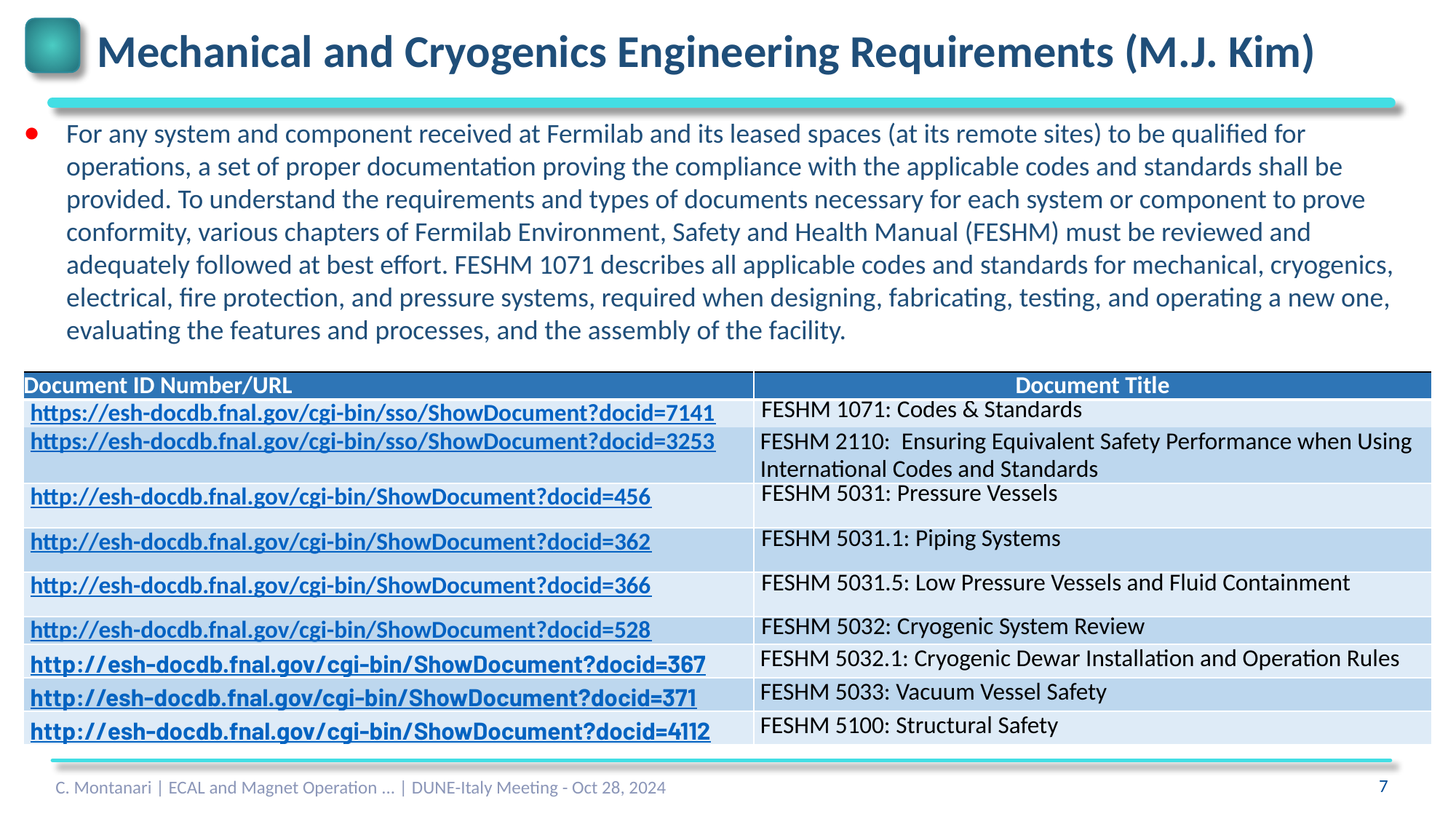

# Mechanical and Cryogenics Engineering Requirements (M.J. Kim)
For any system and component received at Fermilab and its leased spaces (at its remote sites) to be qualified for operations, a set of proper documentation proving the compliance with the applicable codes and standards shall be provided. To understand the requirements and types of documents necessary for each system or component to prove conformity, various chapters of Fermilab Environment, Safety and Health Manual (FESHM) must be reviewed and adequately followed at best effort. FESHM 1071 describes all applicable codes and standards for mechanical, cryogenics, electrical, fire protection, and pressure systems, required when designing, fabricating, testing, and operating a new one, evaluating the features and processes, and the assembly of the facility.
| Document ID Number/URL | Document Title |
| --- | --- |
| https://esh-docdb.fnal.gov/cgi-bin/sso/ShowDocument?docid=7141 | FESHM 1071: Codes & Standards |
| https://esh-docdb.fnal.gov/cgi-bin/sso/ShowDocument?docid=3253 | FESHM 2110: Ensuring Equivalent Safety Performance when Using International Codes and Standards |
| http://esh-docdb.fnal.gov/cgi-bin/ShowDocument?docid=456 | FESHM 5031: Pressure Vessels |
| http://esh-docdb.fnal.gov/cgi-bin/ShowDocument?docid=362 | FESHM 5031.1: Piping Systems |
| http://esh-docdb.fnal.gov/cgi-bin/ShowDocument?docid=366 | FESHM 5031.5: Low Pressure Vessels and Fluid Containment |
| http://esh-docdb.fnal.gov/cgi-bin/ShowDocument?docid=528 | FESHM 5032: Cryogenic System Review |
| http://esh-docdb.fnal.gov/cgi-bin/ShowDocument?docid=367 | FESHM 5032.1: Cryogenic Dewar Installation and Operation Rules |
| http://esh-docdb.fnal.gov/cgi-bin/ShowDocument?docid=371 | FESHM 5033: Vacuum Vessel Safety |
| http://esh-docdb.fnal.gov/cgi-bin/ShowDocument?docid=4112 | FESHM 5100: Structural Safety |
C. Montanari | ECAL and Magnet Operation ... | DUNE-Italy Meeting - Oct 28, 2024